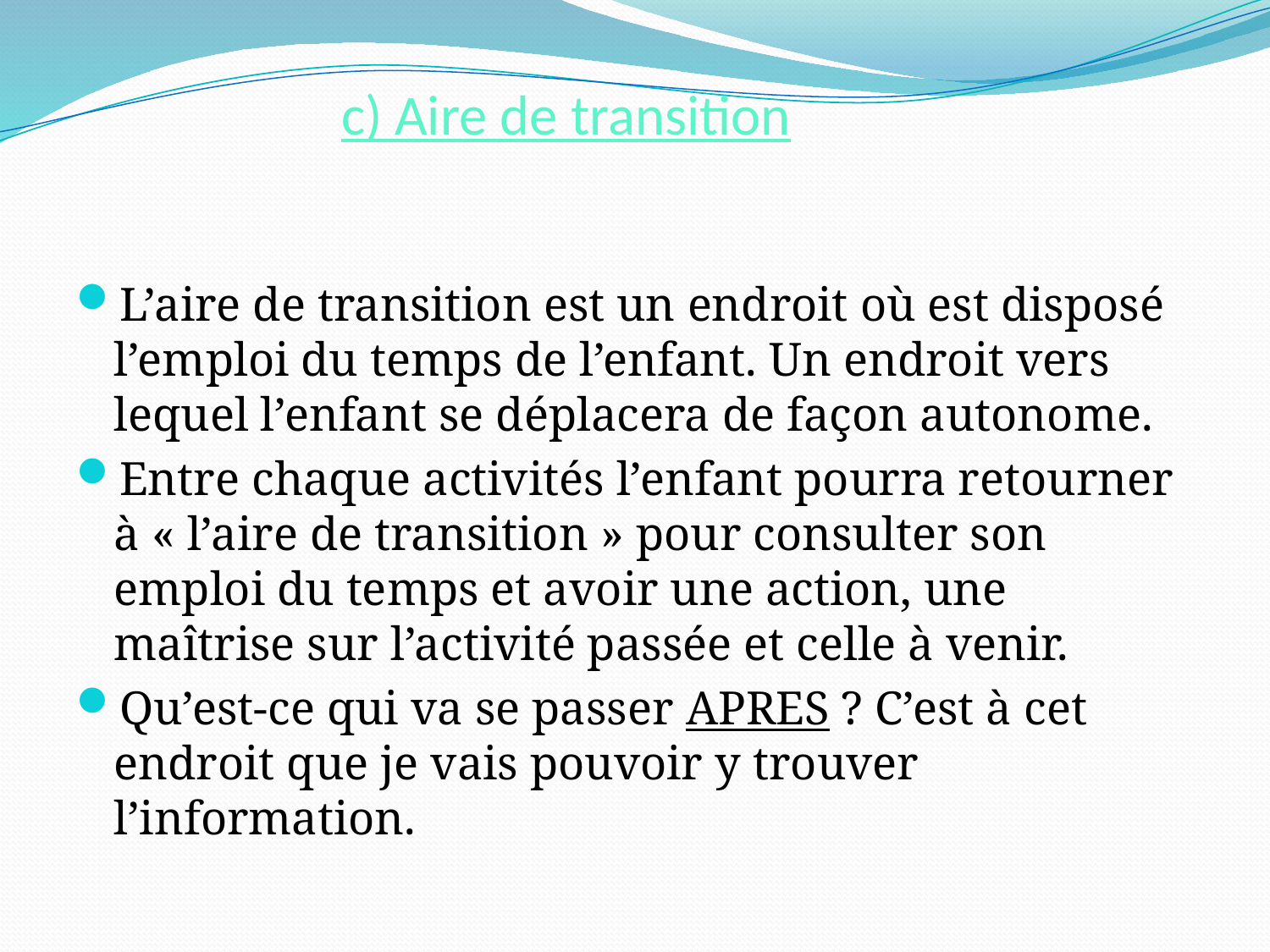

# c) Aire de transition
L’aire de transition est un endroit où est disposé l’emploi du temps de l’enfant. Un endroit vers lequel l’enfant se déplacera de façon autonome.
Entre chaque activités l’enfant pourra retourner à « l’aire de transition » pour consulter son emploi du temps et avoir une action, une maîtrise sur l’activité passée et celle à venir.
Qu’est-ce qui va se passer APRES ? C’est à cet endroit que je vais pouvoir y trouver l’information.